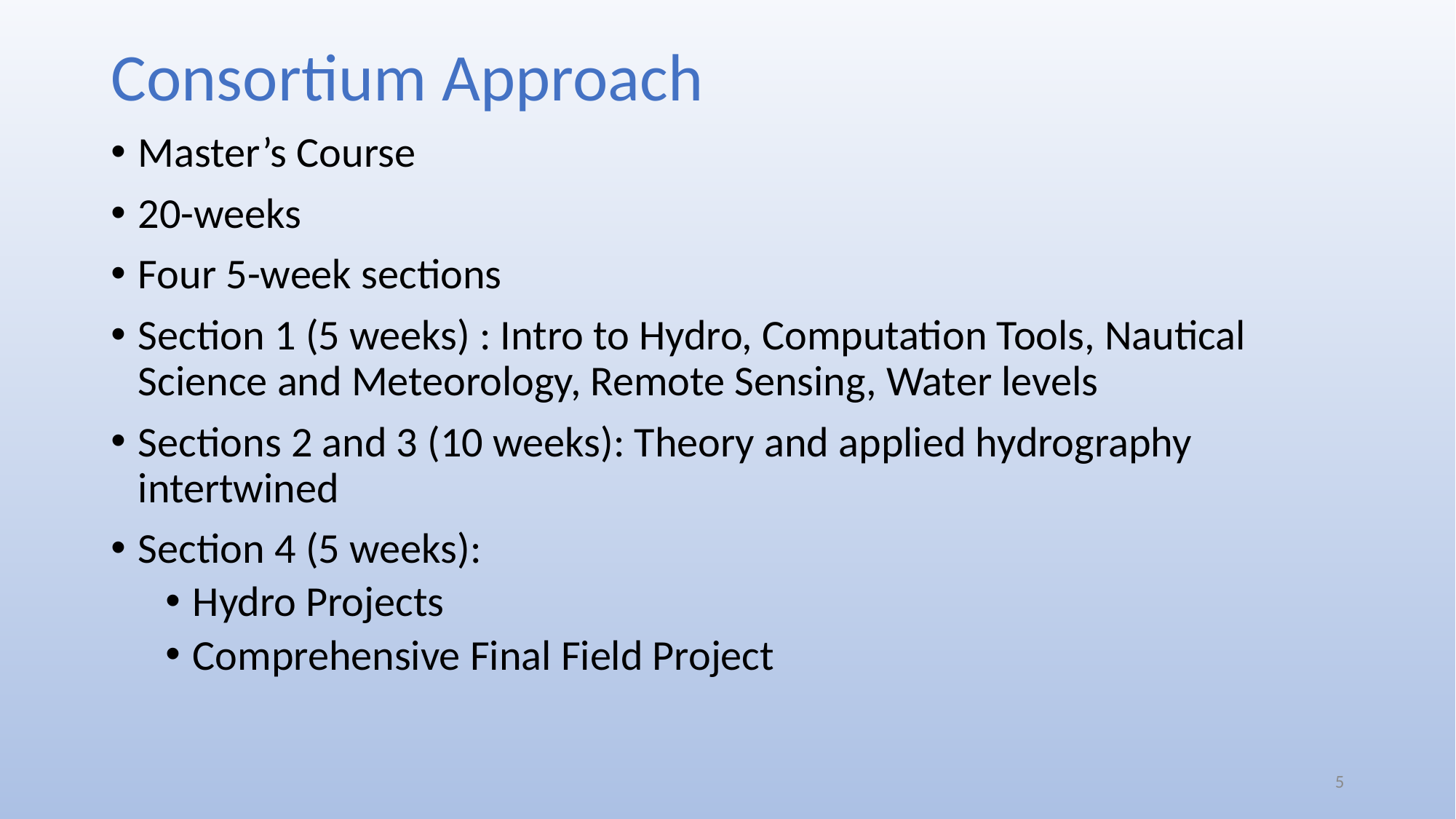

# Consortium Approach
Master’s Course
20-weeks
Four 5-week sections
Section 1 (5 weeks) : Intro to Hydro, Computation Tools, Nautical Science and Meteorology, Remote Sensing, Water levels
Sections 2 and 3 (10 weeks): Theory and applied hydrography intertwined
Section 4 (5 weeks):
Hydro Projects
Comprehensive Final Field Project

5